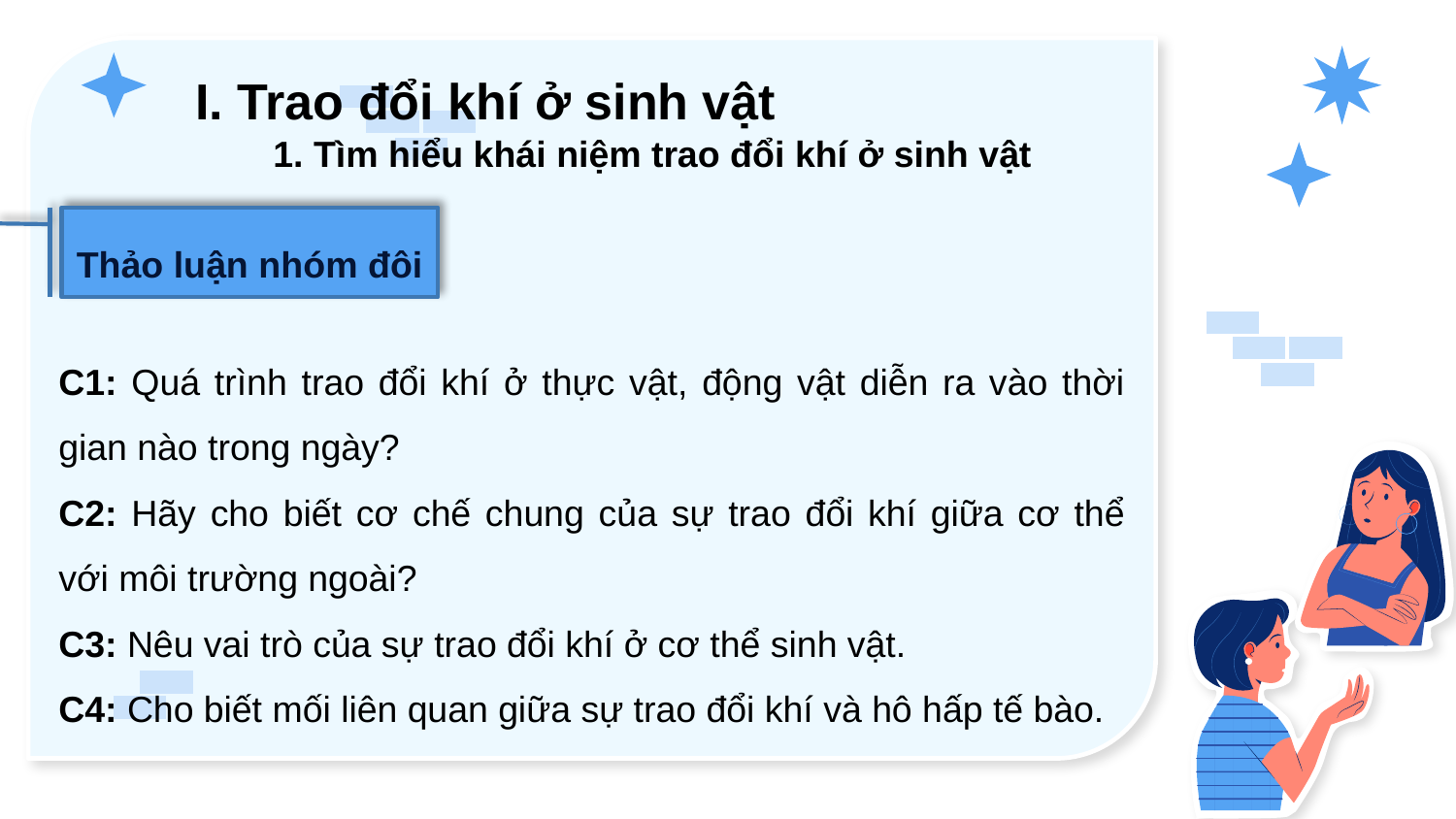

I. Trao đổi khí ở sinh vật

1. Tìm hiểu khái niệm trao đổi khí ở sinh vật

Thảo luận nhóm đôi

C1: Quá trình trao đổi khí ở thực vật, động vật diễn ra vào thời gian nào trong ngày?
C2: Hãy cho biết cơ chế chung của sự trao đổi khí giữa cơ thể với môi trường ngoài?
C3: Nêu vai trò của sự trao đổi khí ở cơ thể sinh vật.
C4: Cho biết mối liên quan giữa sự trao đổi khí và hô hấp tế bào.